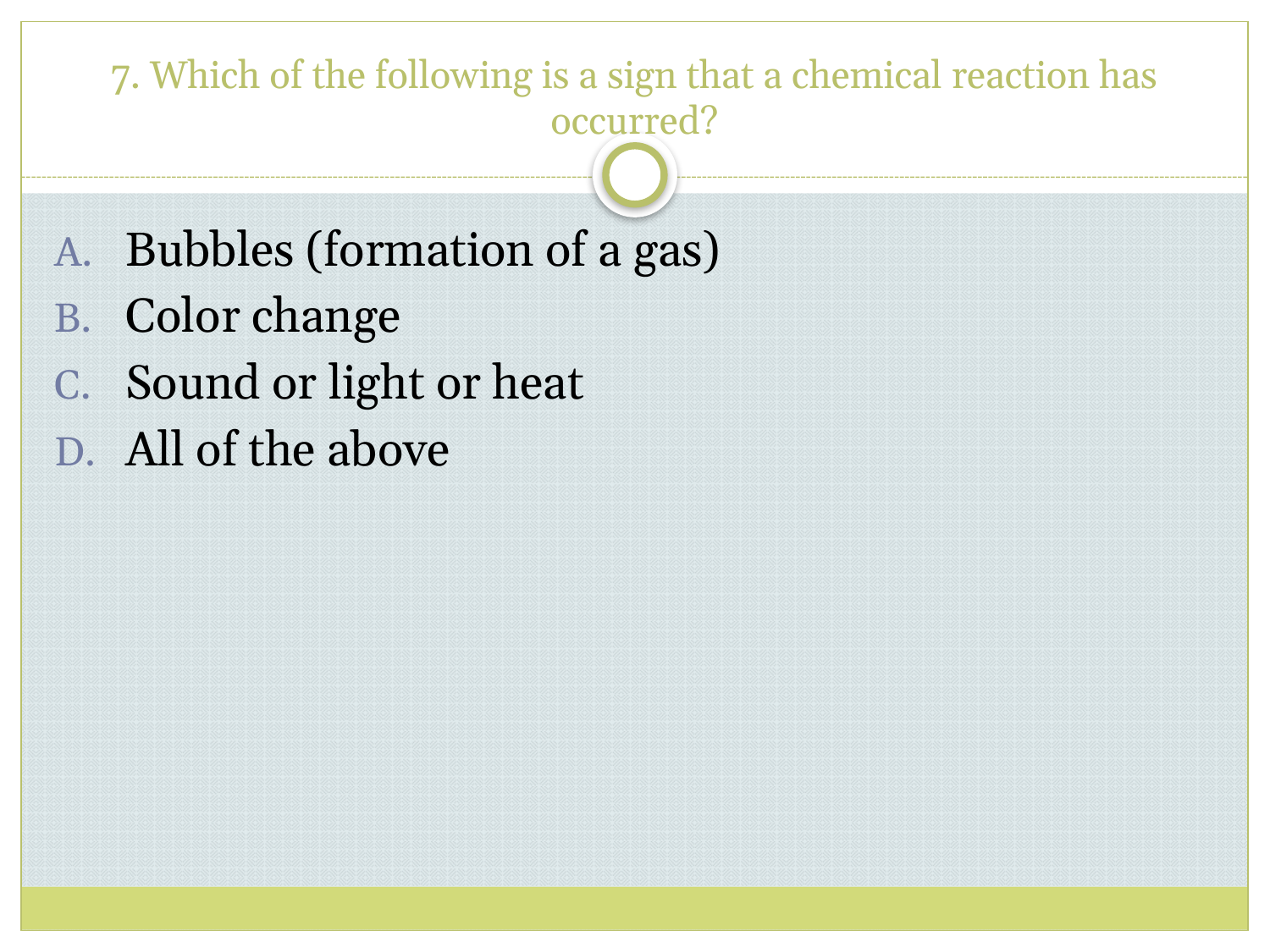

# 7. Which of the following is a sign that a chemical reaction has occurred?
Bubbles (formation of a gas)
Color change
Sound or light or heat
All of the above